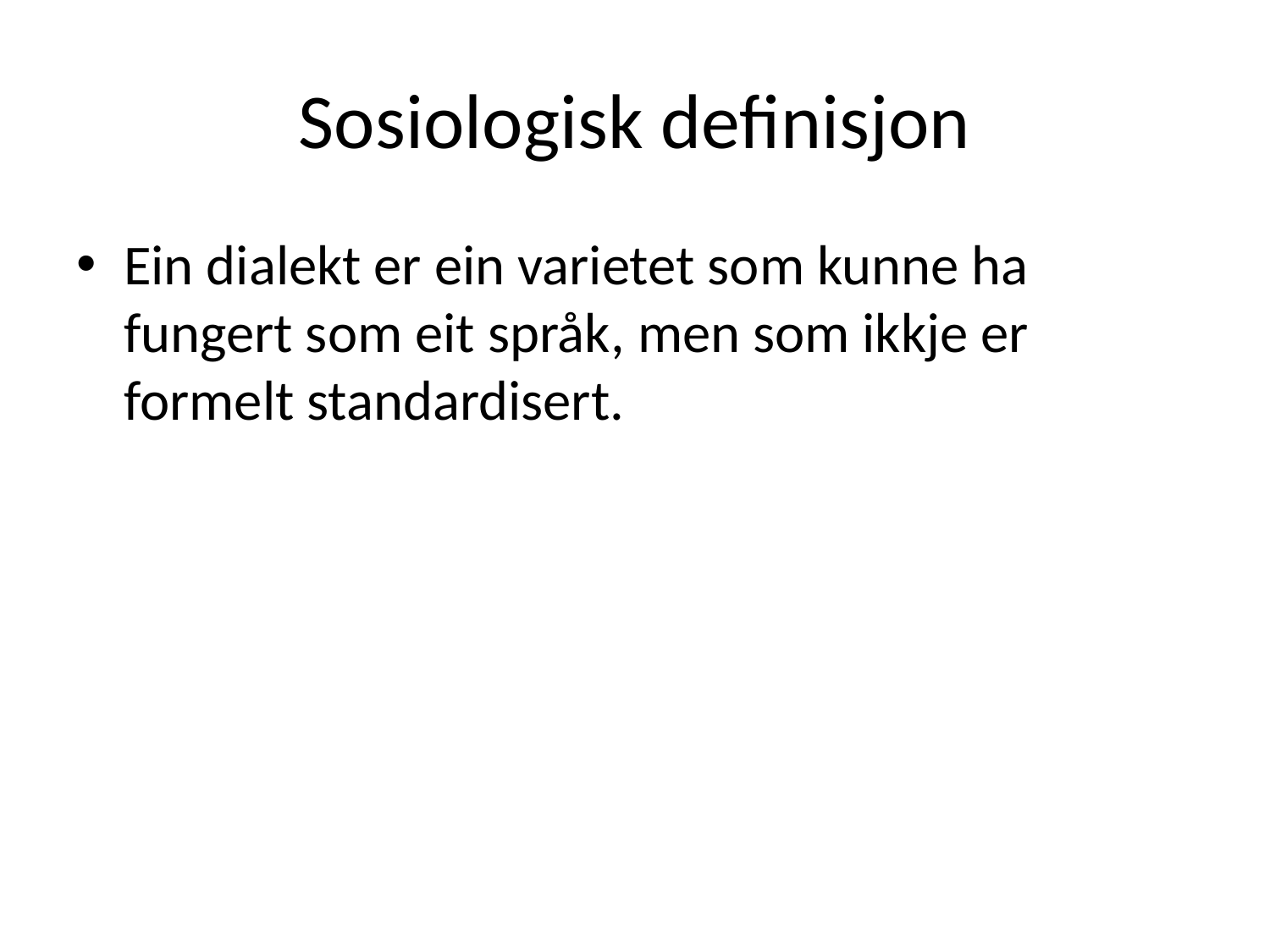

# Sosiologisk definisjon
Ein dialekt er ein varietet som kunne ha fungert som eit språk, men som ikkje er formelt standardisert.